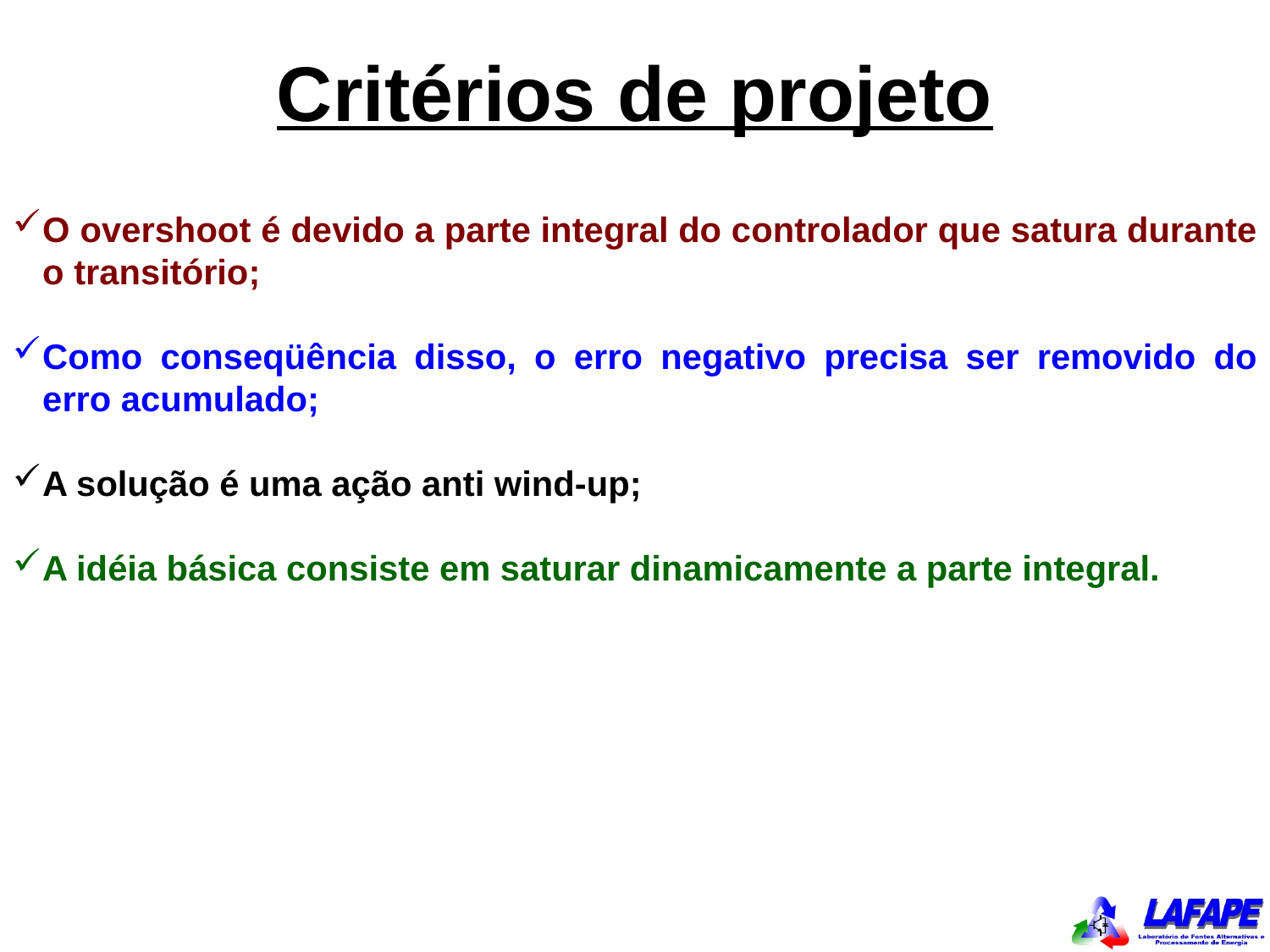

Critérios de projeto
O overshoot é devido a parte integral do controlador que satura durante o transitório;

Como conseqüência disso, o erro negativo precisa ser removido do erro acumulado;

A solução é uma ação anti wind-up;

A idéia básica consiste em saturar dinamicamente a parte integral.